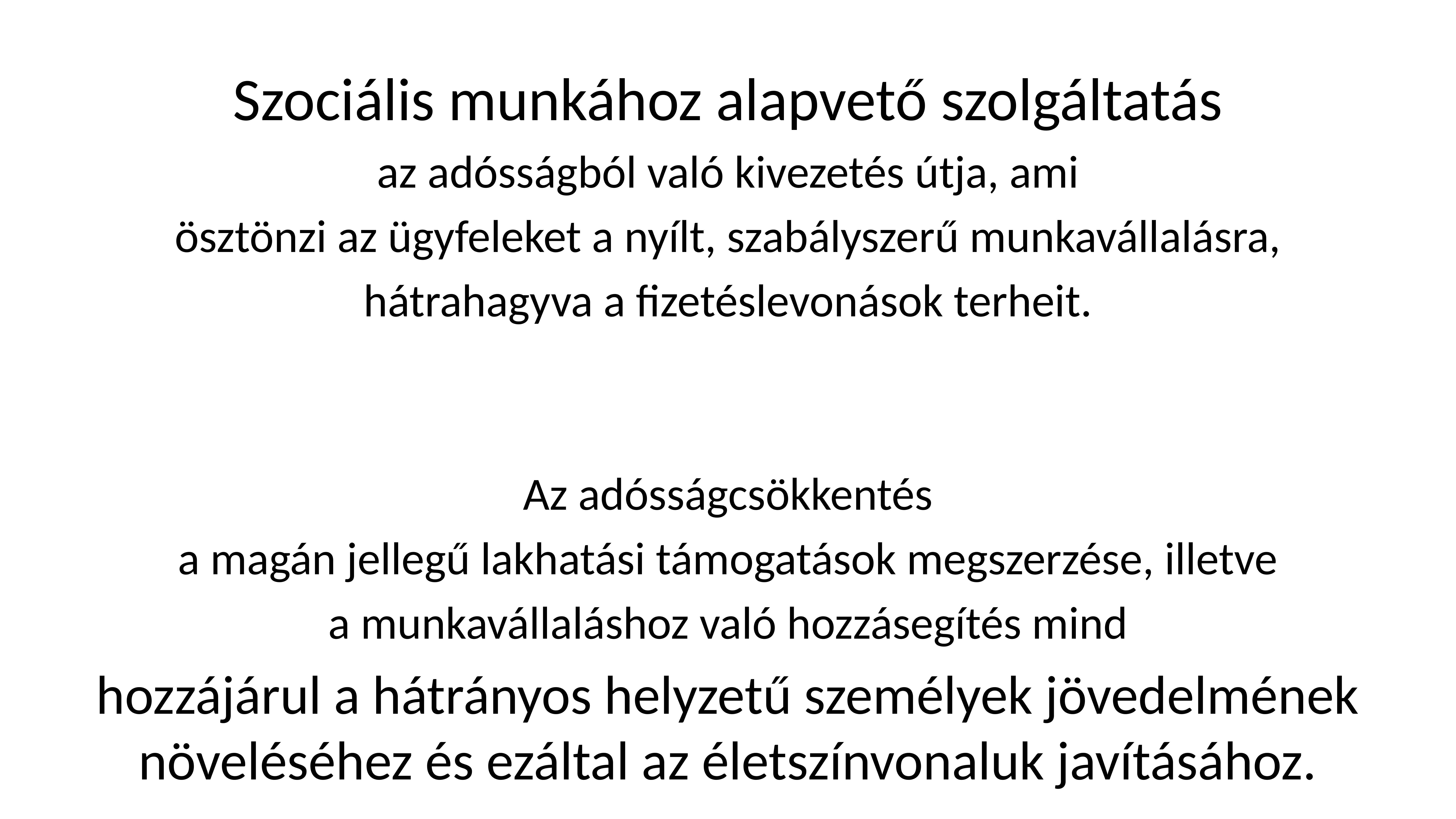

Szociális munkához alapvető szolgáltatás
az adósságból való kivezetés útja, ami
ösztönzi az ügyfeleket a nyílt, szabályszerű munkavállalásra,
hátrahagyva a fizetéslevonások terheit.

Az adósságcsökkentés
a magán jellegű lakhatási támogatások megszerzése, illetve
a munkavállaláshoz való hozzásegítés mind
hozzájárul a hátrányos helyzetű személyek jövedelmének növeléséhez és ezáltal az életszínvonaluk javításához.